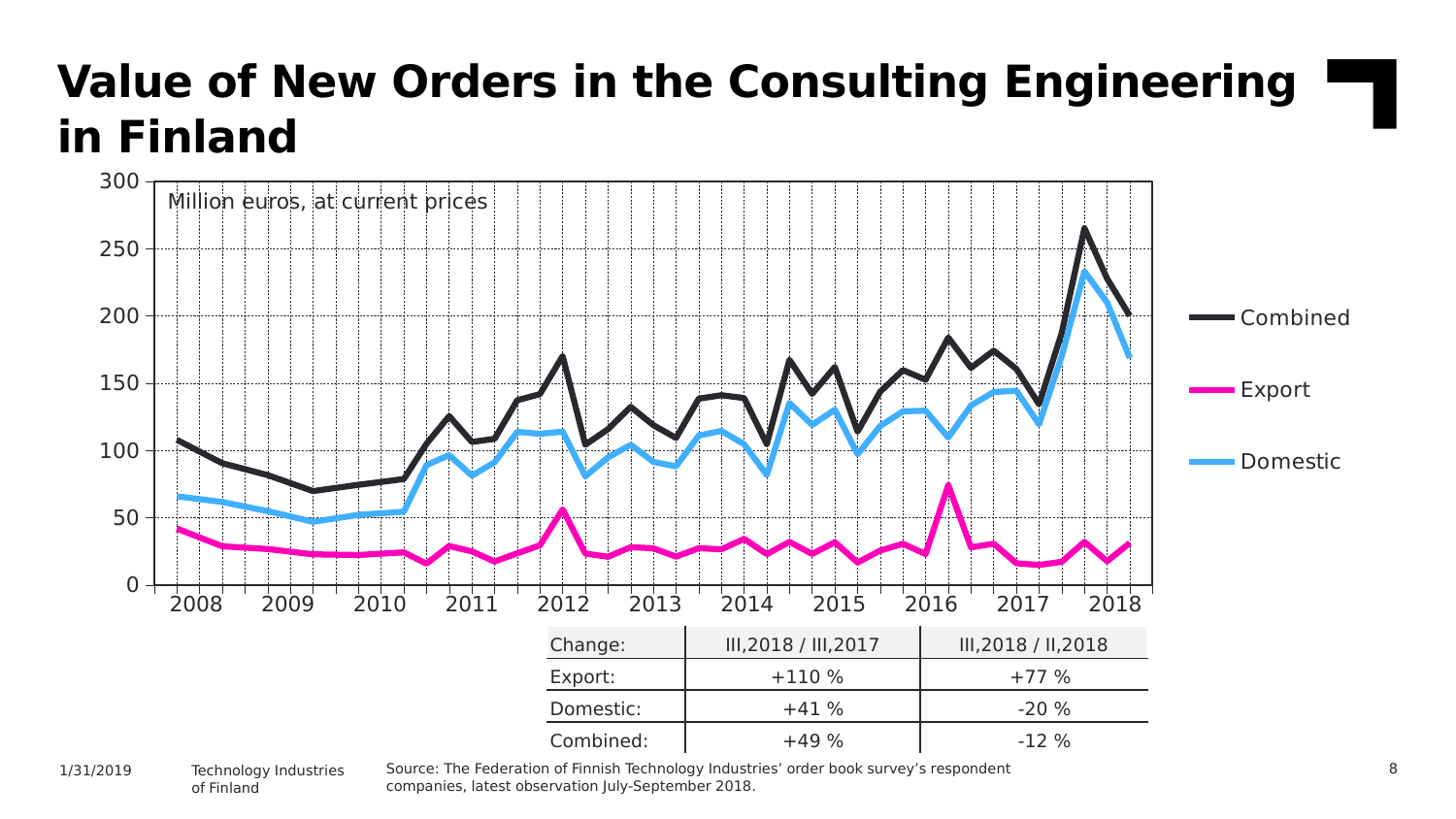

Value of New Orders in the Consulting Engineering in Finland

### Chart

| Category | Combined | Export | Domestic |
|---|---|---|---|
| 2007,IV | None | None | None |
| 2008,I | 107.95 | 41.97 | 65.98 |
|  | 99.24 | 35.38 | 63.86 |
|  | 90.53 | 28.8 | 61.73 |
|  | 86.13 | 27.78 | 58.35 |
| 2009,I | 81.73 | 26.75 | 54.98 |
|  | 75.79 | 24.8 | 50.99 |
|  | 69.85 | 22.84 | 47.0 |
|  | 72.18 | 22.59 | 49.59 |
| 2010,I | 74.51 | 22.33 | 52.18 |
|  | 76.67 | 23.33 | 53.34 |
|  | 78.83 | 24.32 | 54.51 |
|  | 105.01 | 15.9 | 89.12 |
| 2011,I | 125.59 | 29.01 | 96.58 |
|  | 106.37 | 25.02 | 81.35 |
|  | 108.69 | 17.48 | 91.21 |
|  | 137.45 | 23.61 | 113.84 |
| 2012,I | 141.94 | 29.54 | 112.39 |
|  | 170.23 | 56.19 | 114.04 |
|  | 104.28 | 23.42 | 80.86 |
|  | 115.9 | 21.02 | 94.88 |
| 2013,I | 132.45 | 28.16 | 104.29 |
|  | 118.81 | 27.28 | 91.52 |
|  | 109.37 | 21.14 | 88.23 |
|  | 138.57 | 27.42 | 111.16 |
| 2014,I | 141.12 | 26.57 | 114.55 |
|  | 139.05 | 34.36 | 104.7 |
|  | 104.8 | 23.0 | 81.8 |
|  | 167.47 | 32.09 | 135.38 |
| 2015,I | 142.15 | 23.12 | 119.03 |
|  | 162.16 | 31.82 | 130.35 |
|  | 114.03 | 16.77 | 97.26 |
|  | 143.84 | 25.63 | 118.21 |
| 2016,I | 159.81 | 30.7 | 129.11 |
|  | 152.66 | 23.06 | 129.6 |
|  | 183.98 | 74.27 | 109.71 |
|  | 161.5 | 28.03 | 133.47 |
| 2017,I | 174.26 | 30.75 | 143.51 |
|  | 160.71 | 16.21 | 144.5 |
|  | 134.44 | 14.92 | 119.52 |
|  | 187.46 | 17.3 | 170.16 |
| 2018,I | 265.32 | 32.1 | 233.21 |
Million euros, at current prices
| 2008 | 2009 | 2010 | 2011 | 2012 | 2013 | 2014 | 2015 | 2016 | 2017 | 2018 |
| --- | --- | --- | --- | --- | --- | --- | --- | --- | --- | --- |
| Change: | III,2018 / III,2017 | III,2018 / II,2018 |
| --- | --- | --- |
| Export: | +110 % | +77 % |
| Domestic: | +41 % | -20 % |
| Combined: | +49 % | -12 % |
Source: The Federation of Finnish Technology Industries’ order book survey’s respondent companies, latest observation July-September 2018.

8
1/31/2019
Technology Industries
of Finland